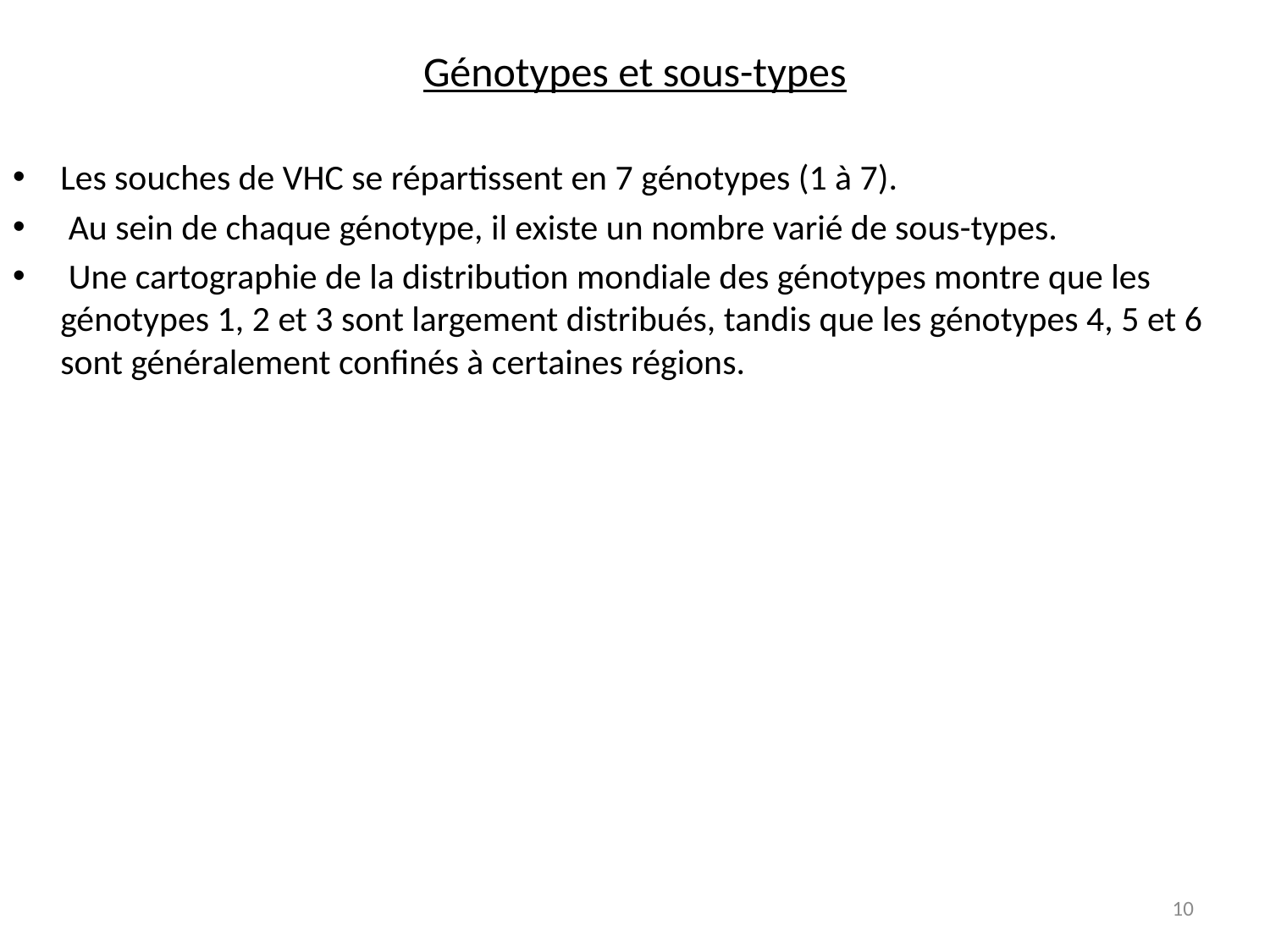

# Génotypes et sous-types
Les souches de VHC se répartissent en 7 génotypes (1 à 7).
 Au sein de chaque génotype, il existe un nombre varié de sous-types.
 Une cartographie de la distribution mondiale des génotypes montre que les génotypes 1, 2 et 3 sont largement distribués, tandis que les génotypes 4, 5 et 6 sont généralement confinés à certaines régions.

10